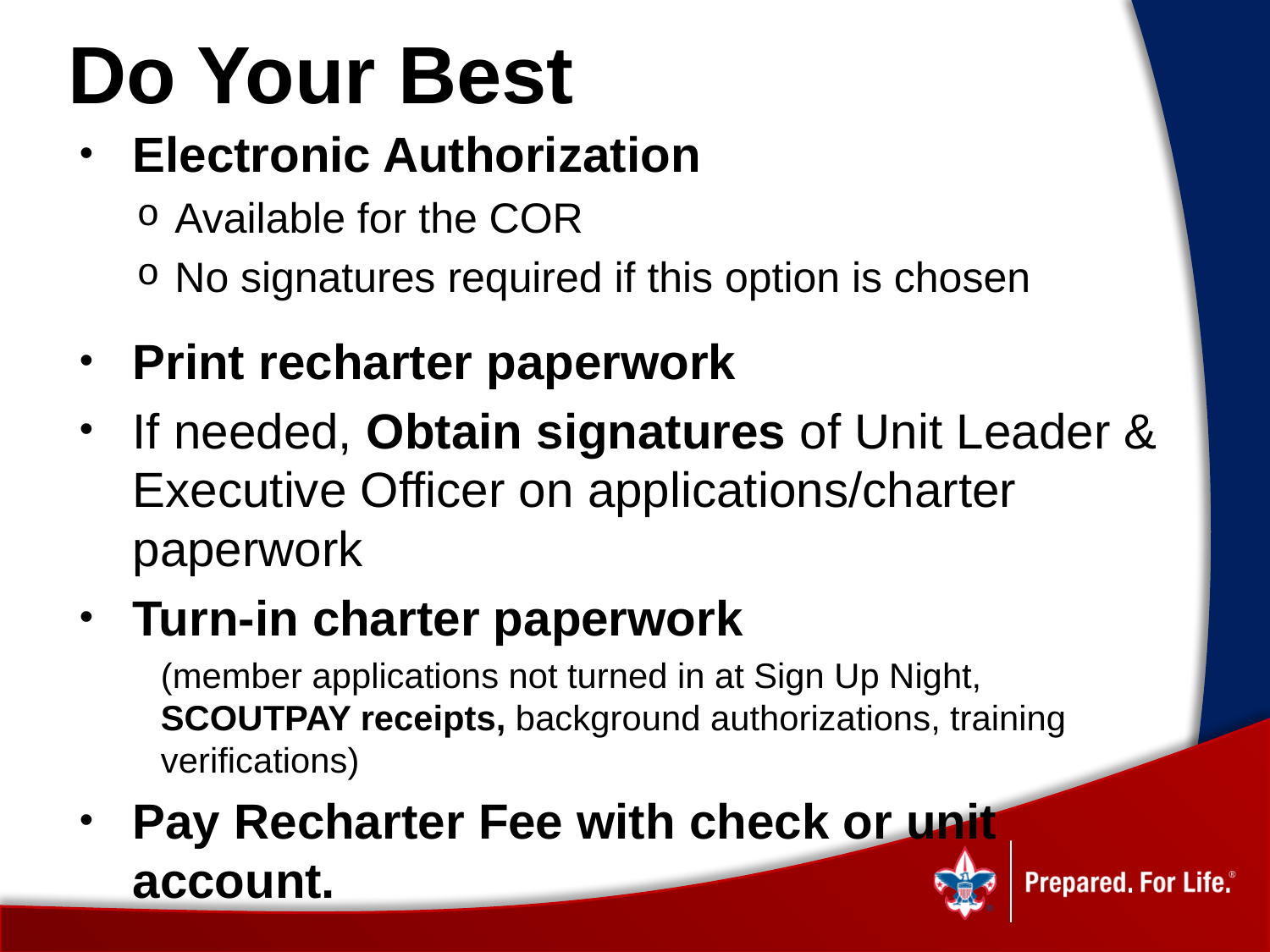

# Do Your Best
Electronic Authorization
Available for the COR
No signatures required if this option is chosen

Print recharter paperwork
If needed, Obtain signatures of Unit Leader & Executive Officer on applications/charter paperwork
Turn-in charter paperwork
(member applications not turned in at Sign Up Night, SCOUTPAY receipts, background authorizations, training verifications)
Pay Recharter Fee with check or unit account.